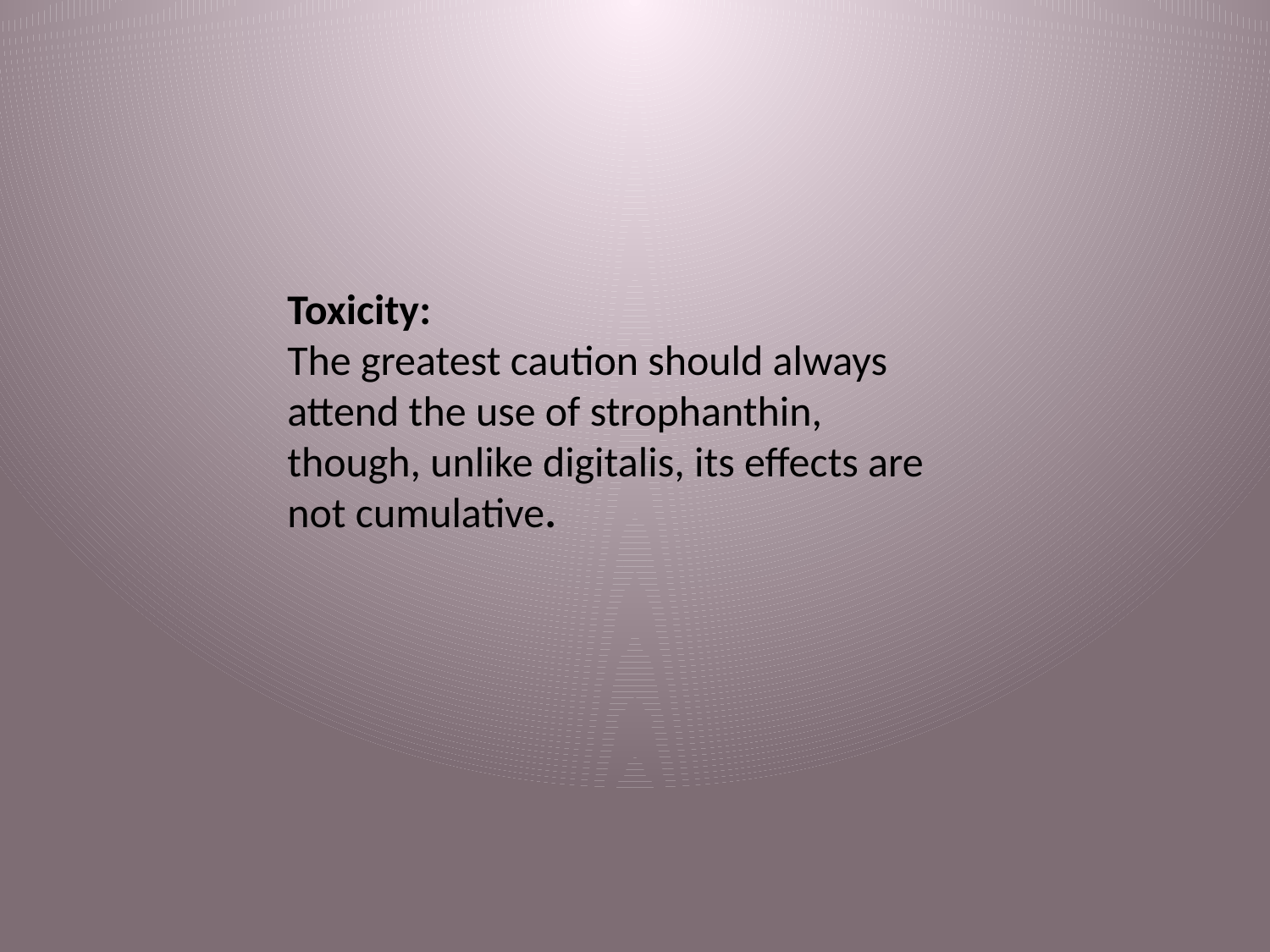

Toxicity:
The greatest caution should always attend the use of strophanthin, though, unlike digitalis, its effects are not cumulative.